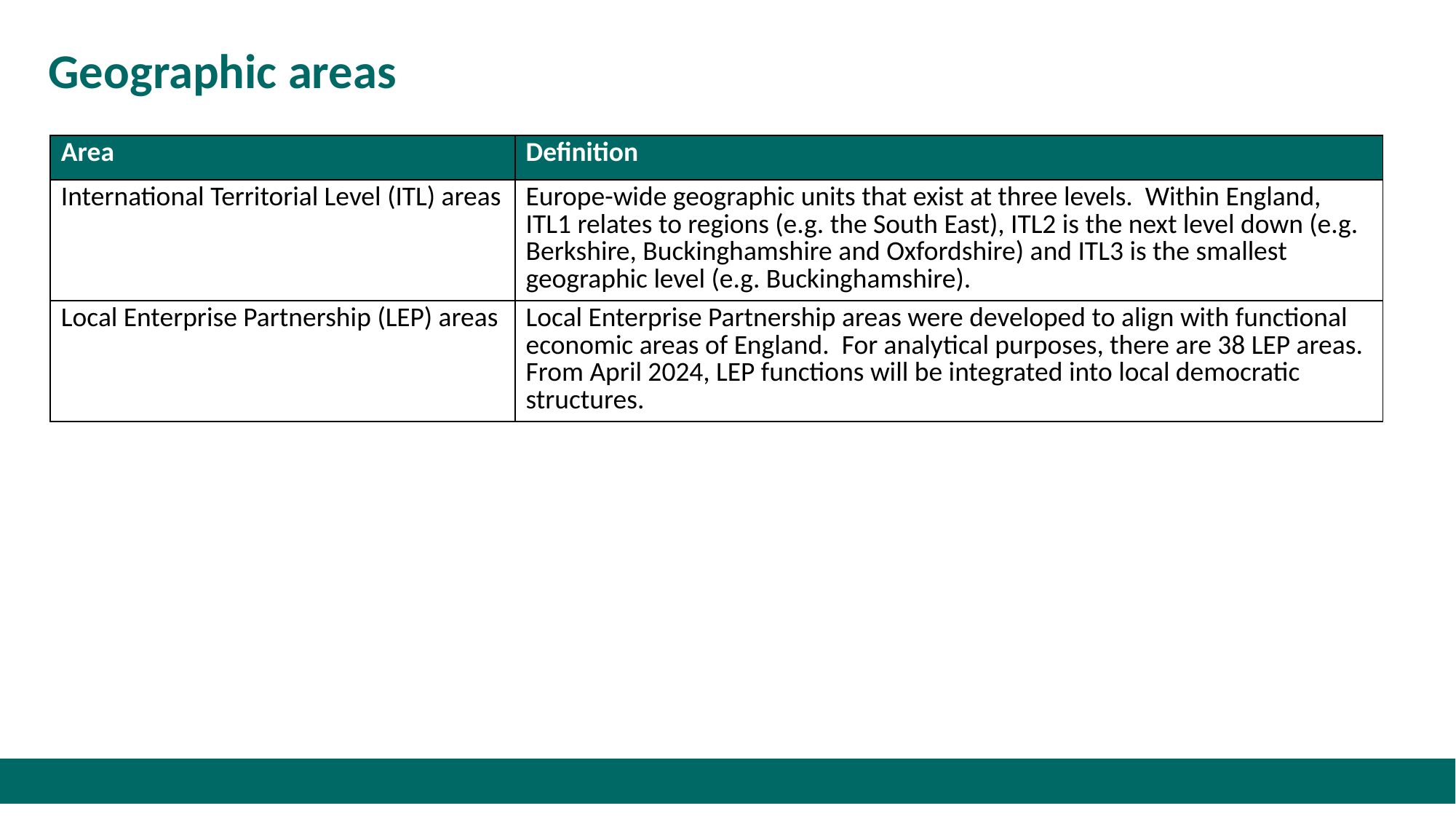

# Geographic areas
| Area | Definition |
| --- | --- |
| International Territorial Level (ITL) areas | Europe-wide geographic units that exist at three levels. Within England, ITL1 relates to regions (e.g. the South East), ITL2 is the next level down (e.g. Berkshire, Buckinghamshire and Oxfordshire) and ITL3 is the smallest geographic level (e.g. Buckinghamshire). |
| Local Enterprise Partnership (LEP) areas | Local Enterprise Partnership areas were developed to align with functional economic areas of England. For analytical purposes, there are 38 LEP areas. From April 2024, LEP functions will be integrated into local democratic structures. |